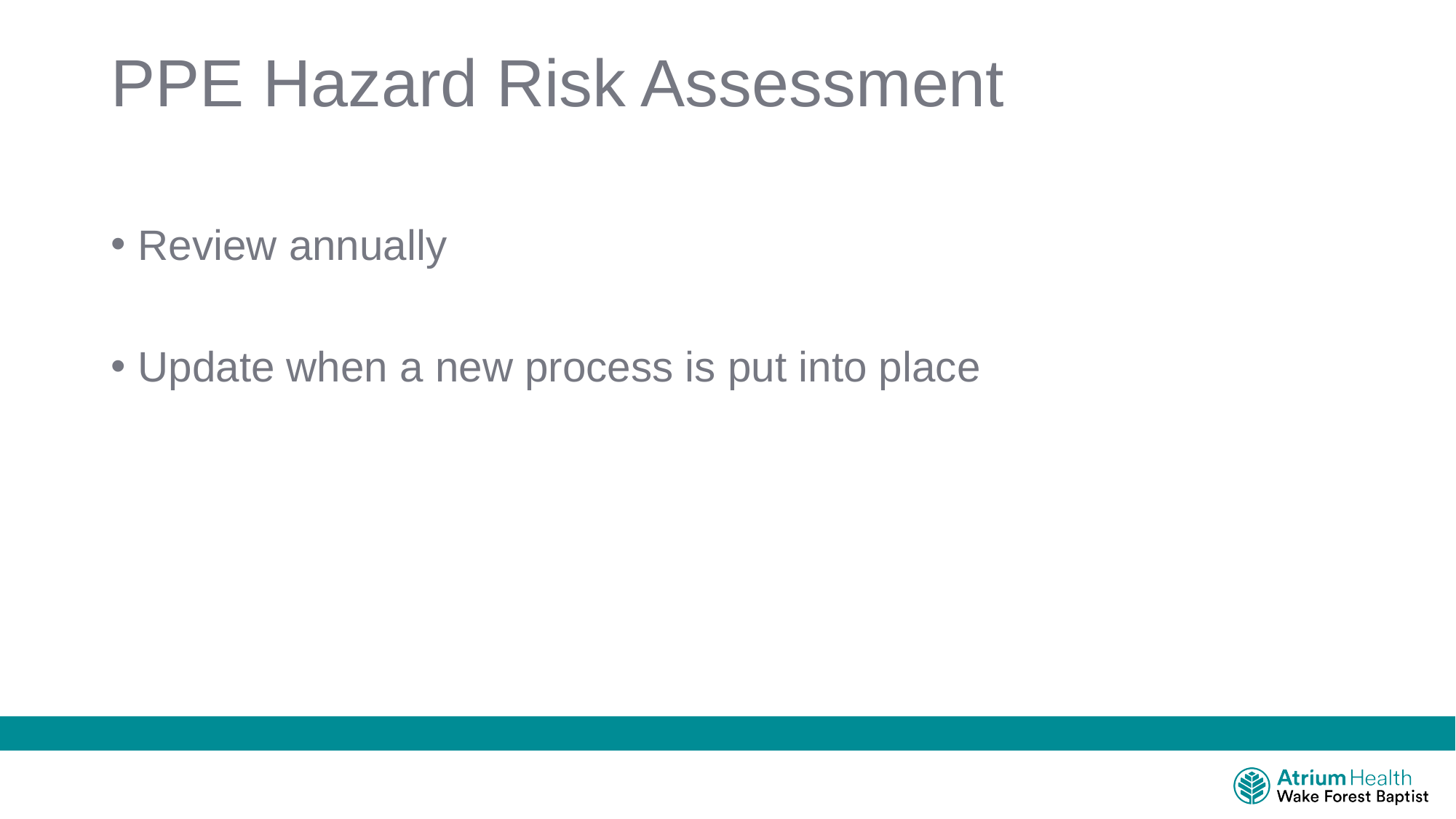

# PPE Hazard Risk Assessment
Review annually

Update when a new process is put into place